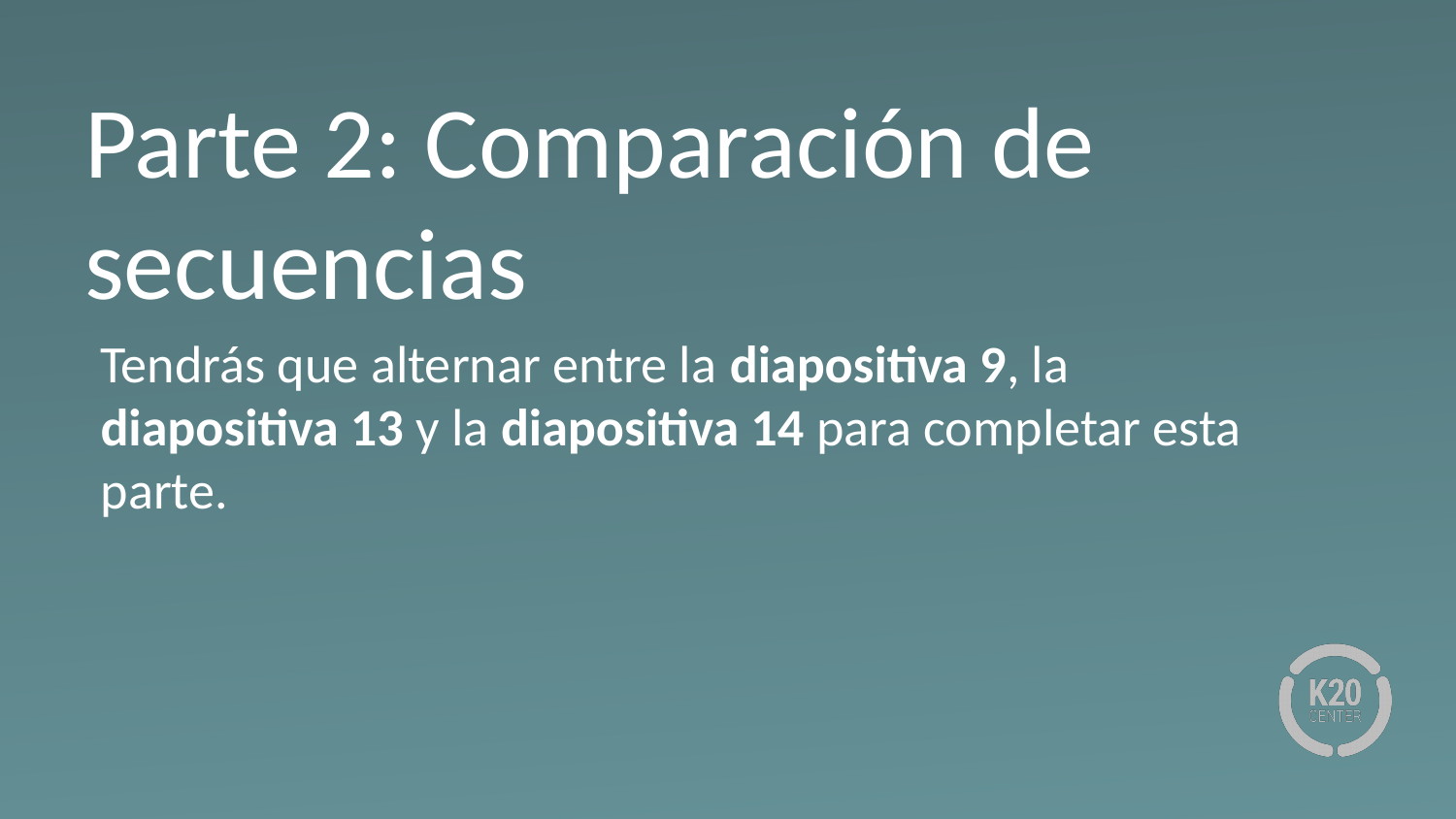

# Parte 2: Comparación de secuencias
Tendrás que alternar entre la diapositiva 9, la diapositiva 13 y la diapositiva 14 para completar esta parte.